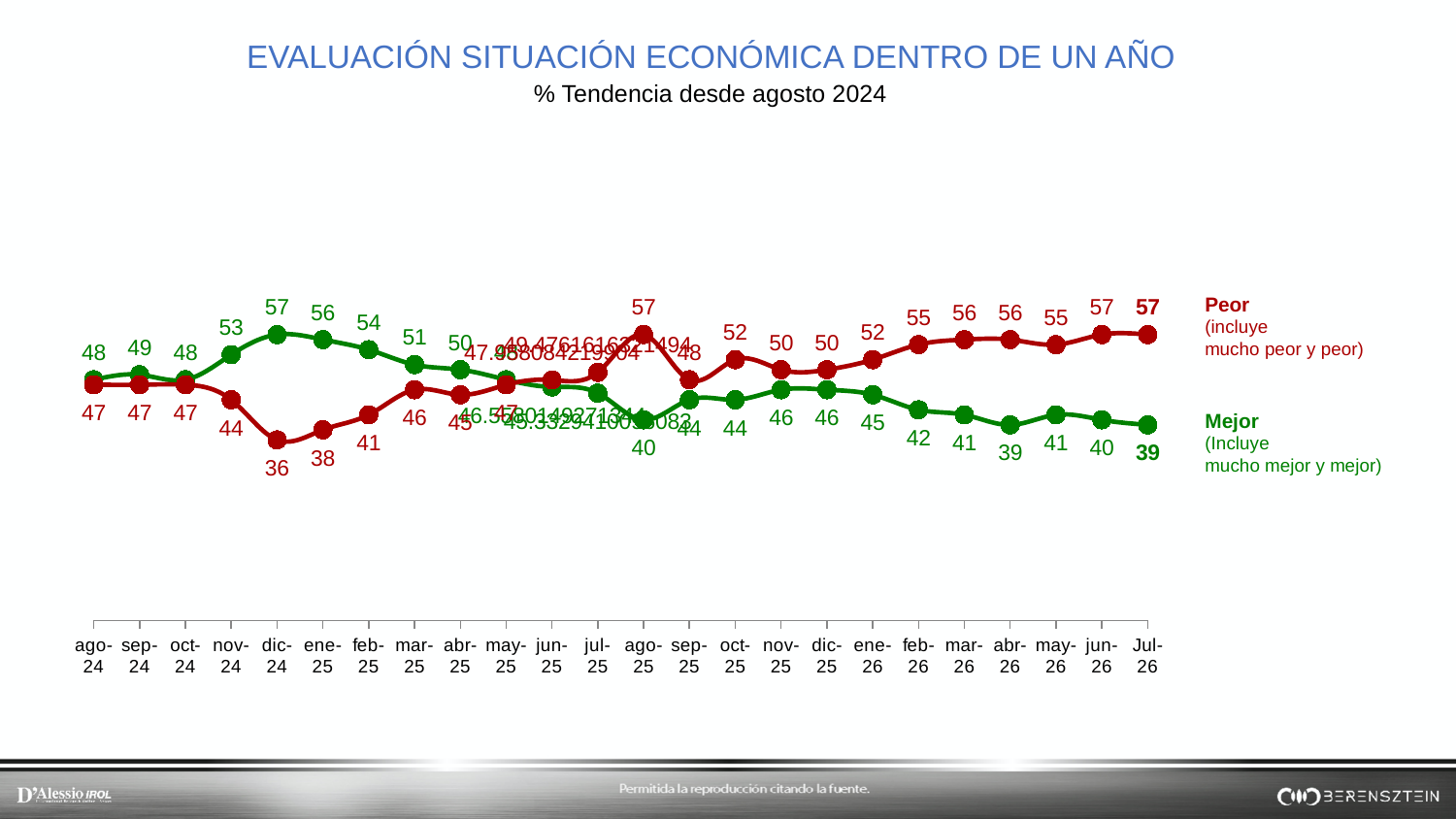

EVALUACIÓN SITUACIÓN ECONÓMICA DENTRO DE UN AÑO
% Tendencia desde agosto 2024

### Chart

| Category |  |  |
|---|---|---|
| ago-24 | 48.0 | 47.0 |
| sep-24 | 49.0 | 47.0 |
| oct-24 | 48.0 | 47.0 |
| nov-24 | 53.0 | 44.0 |
| dic-24 | 57.0 | 36.0 |
| ene-25 | 56.0 | 38.0 |
| feb-25 | 54.0 | 41.0 |
| mar-25 | 51.0 | 46.0 |
| abr-25 | 50.0 | 45.0 |
| may-25 | 48.0 | 47.0 |
| jun-25 | 46.55801492713441 | 47.95808421990402 |
| jul-25 | 45.33294100960834 | 49.476161632149356 |
| ago-25 | 40.0 | 57.0 |
| sep-25 | 44.0 | 48.0 |
| oct-25 | 44.0 | 52.0 |
| nov-25 | 46.0 | 50.0 |
| dic-25 | 46.0 | 50.0 |
| ene-26 | 45.0 | 52.0 |
| feb-26 | 42.0 | 55.0 |
| mar-26 | 41.0 | 56.0 |
| abr-26 | 39.0 | 56.0 |
| may-26 | 41.0 | 55.0 |
| jun-26 | 40.0 | 57.0 |
| Jul-26 | 39.0 | 57.0 |
Peor
(incluye
mucho peor y peor)
Mejor
(Incluye
mucho mejor y mejor)